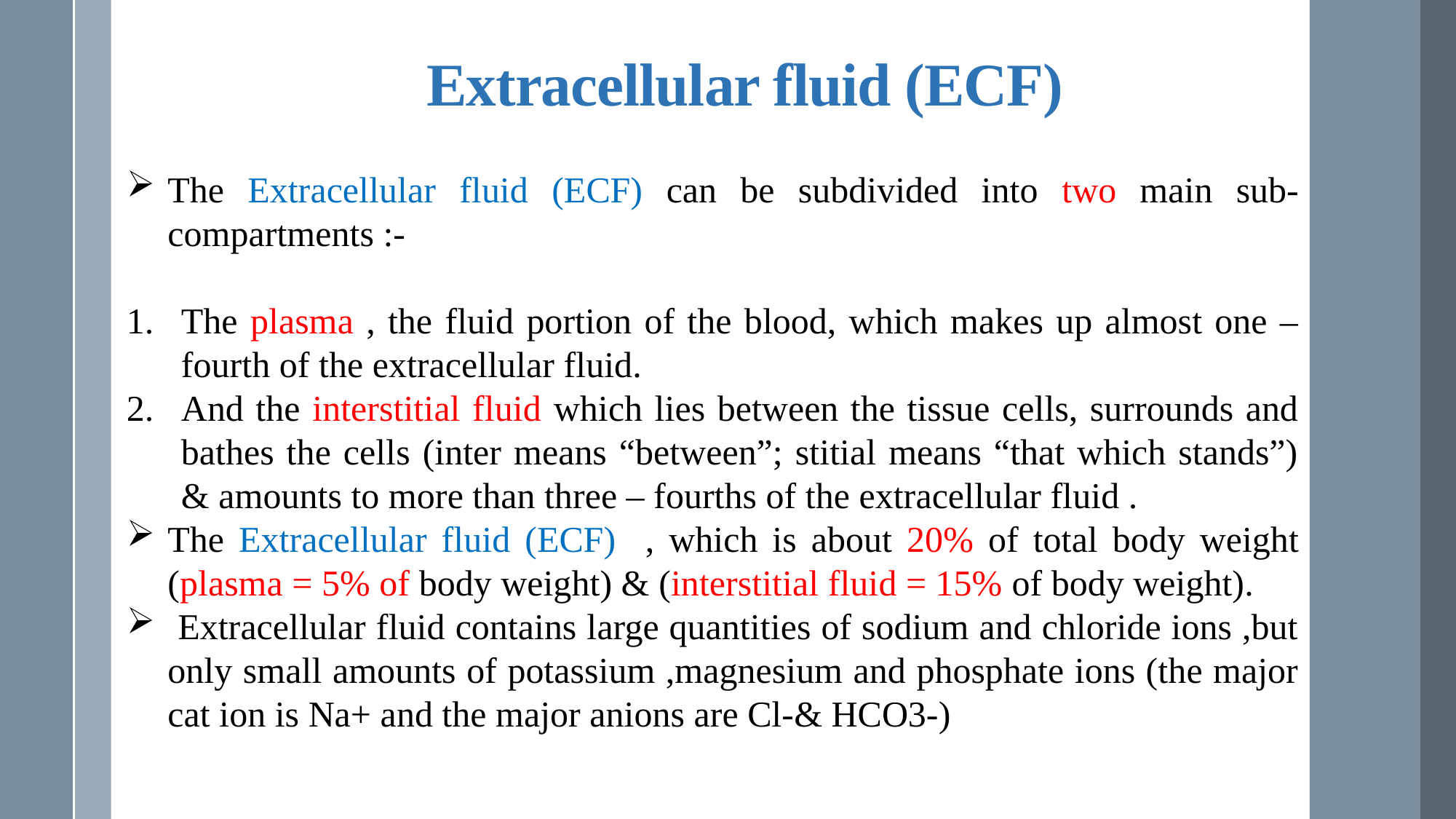

Extracellular fluid (ECF)
The Extracellular fluid (ECF) can be subdivided into two main sub-compartments :-

The plasma , the fluid portion of the blood, which makes up almost one – fourth of the extracellular fluid.
And the interstitial fluid which lies between the tissue cells, surrounds and bathes the cells (inter means “between”; stitial means “that which stands”) & amounts to more than three – fourths of the extracellular fluid .
The Extracellular fluid (ECF)  , which is about 20% of total body weight (plasma = 5% of body weight) & (interstitial fluid = 15% of body weight).
 Extracellular fluid contains large quantities of sodium and chloride ions ,but only small amounts of potassium ,magnesium and phosphate ions (the major cat ion is Na+ and the major anions are Cl-& HCO3-)